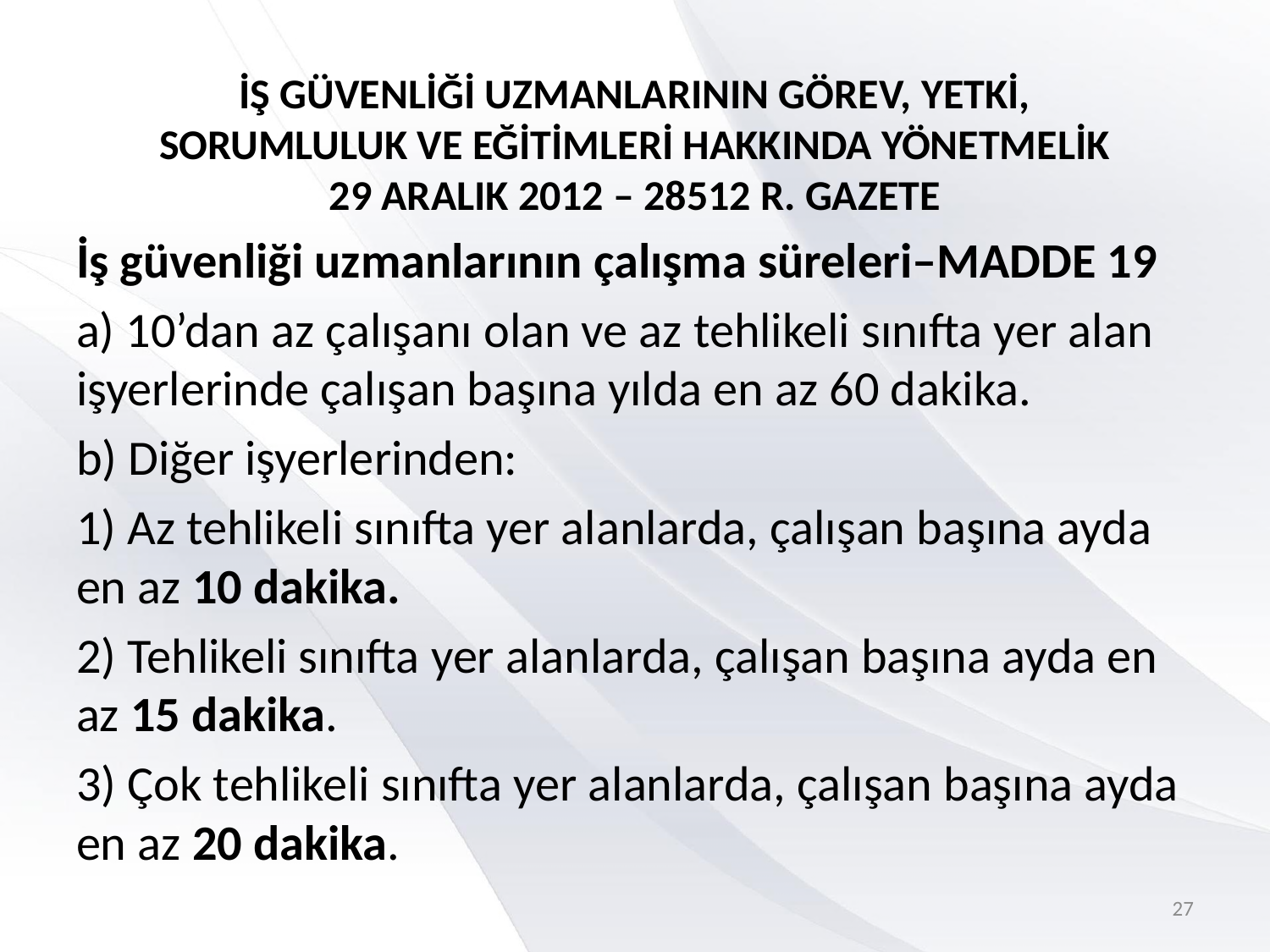

# İŞ GÜVENLİĞİ UZMANLARININ GÖREV, YETKİ, SORUMLULUK VE EĞİTİMLERİ HAKKINDA YÖNETMELİK 29 ARALIK 2012 – 28512 R. GAZETE
İş güvenliği uzmanlarının çalışma süreleri–MADDE 19
a) 10’dan az çalışanı olan ve az tehlikeli sınıfta yer alan işyerlerinde çalışan başına yılda en az 60 dakika.
b) Diğer işyerlerinden:
1) Az tehlikeli sınıfta yer alanlarda, çalışan başına ayda en az 10 dakika.
2) Tehlikeli sınıfta yer alanlarda, çalışan başına ayda en az 15 dakika.
3) Çok tehlikeli sınıfta yer alanlarda, çalışan başına ayda en az 20 dakika.

27